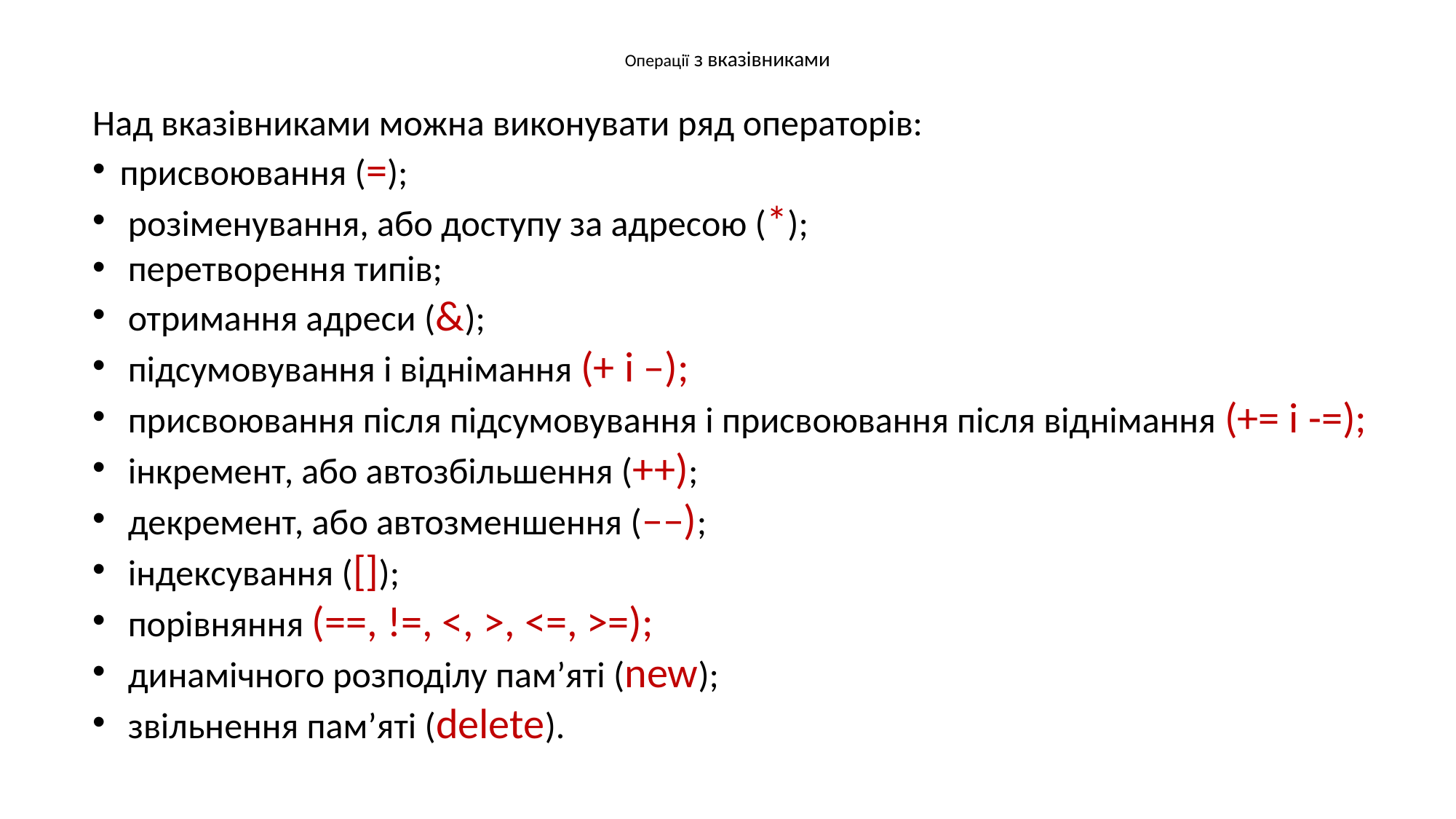

# Операції з вказівниками
Над вказівниками можна виконувати ряд операторів:
присвоювання (=);
 розіменування, або доступу за адресою (*);
 перетворення типів;
 отримання адреси (&);
 підсумовування і віднімання (+ і –);
 присвоювання після підсумовування і присвоювання після віднімання (+= і -=);
 інкремент, або автозбільшення (++);
 декремент, або автозменшення (––);
 індексування ([]);
 порівняння (==, !=, <, >, <=, >=);
 динамічного розподілу пам’яті (new);
 звільнення пам’яті (delete).